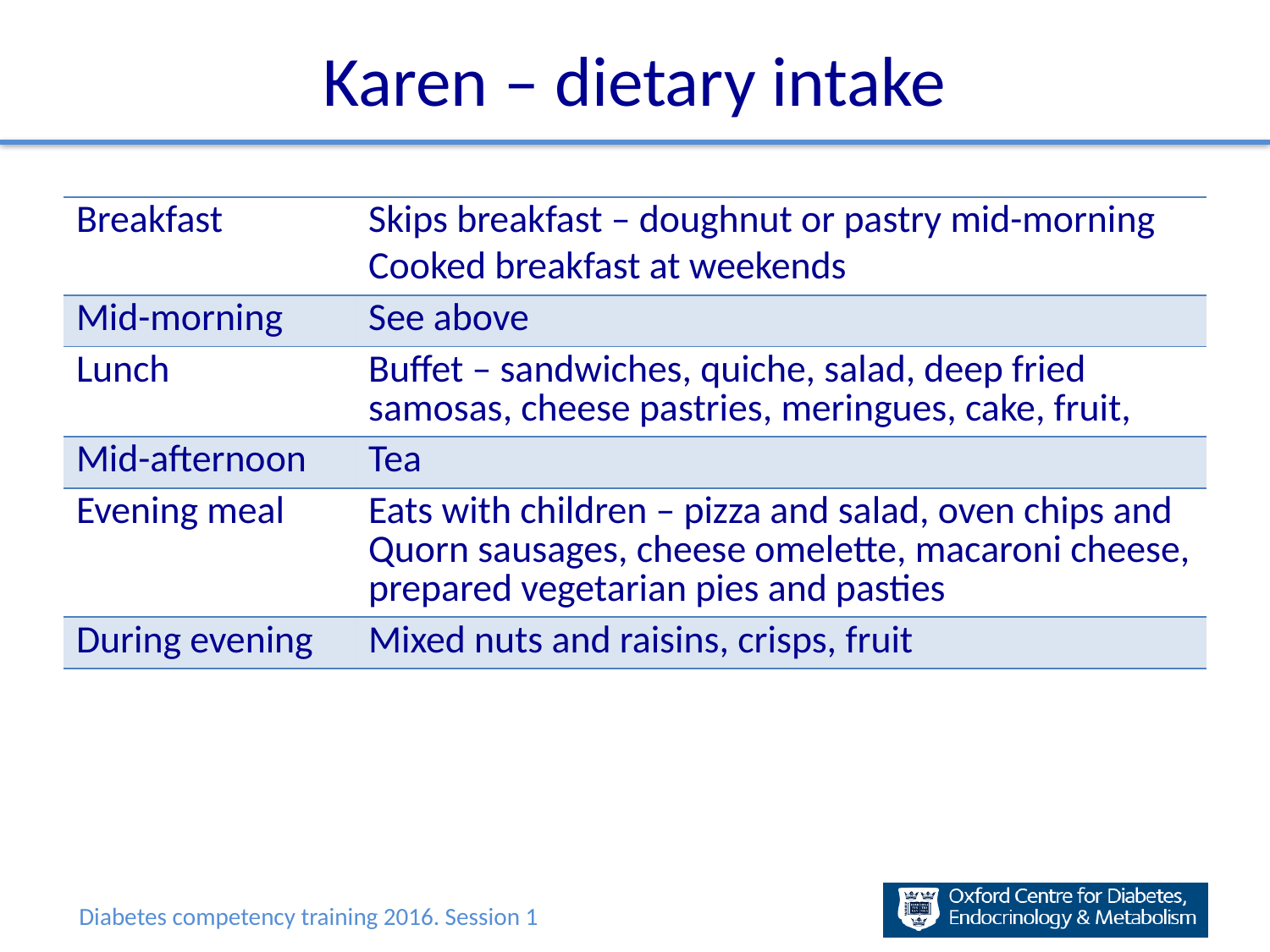

# Karen – dietary intake
| Breakfast | Skips breakfast – doughnut or pastry mid-morning Cooked breakfast at weekends |
| --- | --- |
| Mid-morning | See above |
| Lunch | Buffet – sandwiches, quiche, salad, deep fried samosas, cheese pastries, meringues, cake, fruit, |
| Mid-afternoon | Tea |
| Evening meal | Eats with children – pizza and salad, oven chips and Quorn sausages, cheese omelette, macaroni cheese, prepared vegetarian pies and pasties |
| During evening | Mixed nuts and raisins, crisps, fruit |